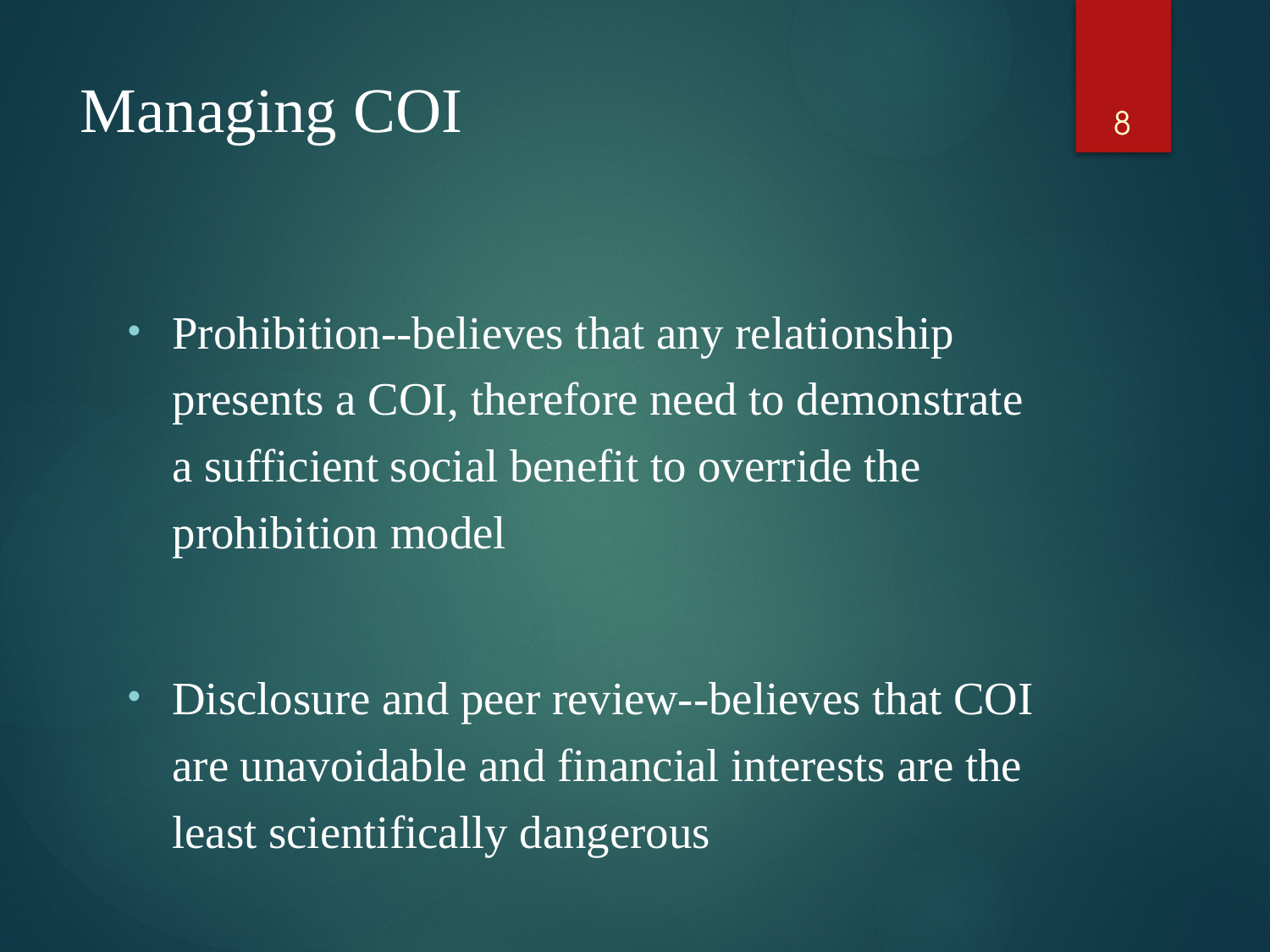

8
# Managing COI
Prohibition--believes that any relationship presents a COI, therefore need to demonstrate a sufficient social benefit to override the prohibition model

Disclosure and peer review--believes that COI are unavoidable and financial interests are the least scientifically dangerous